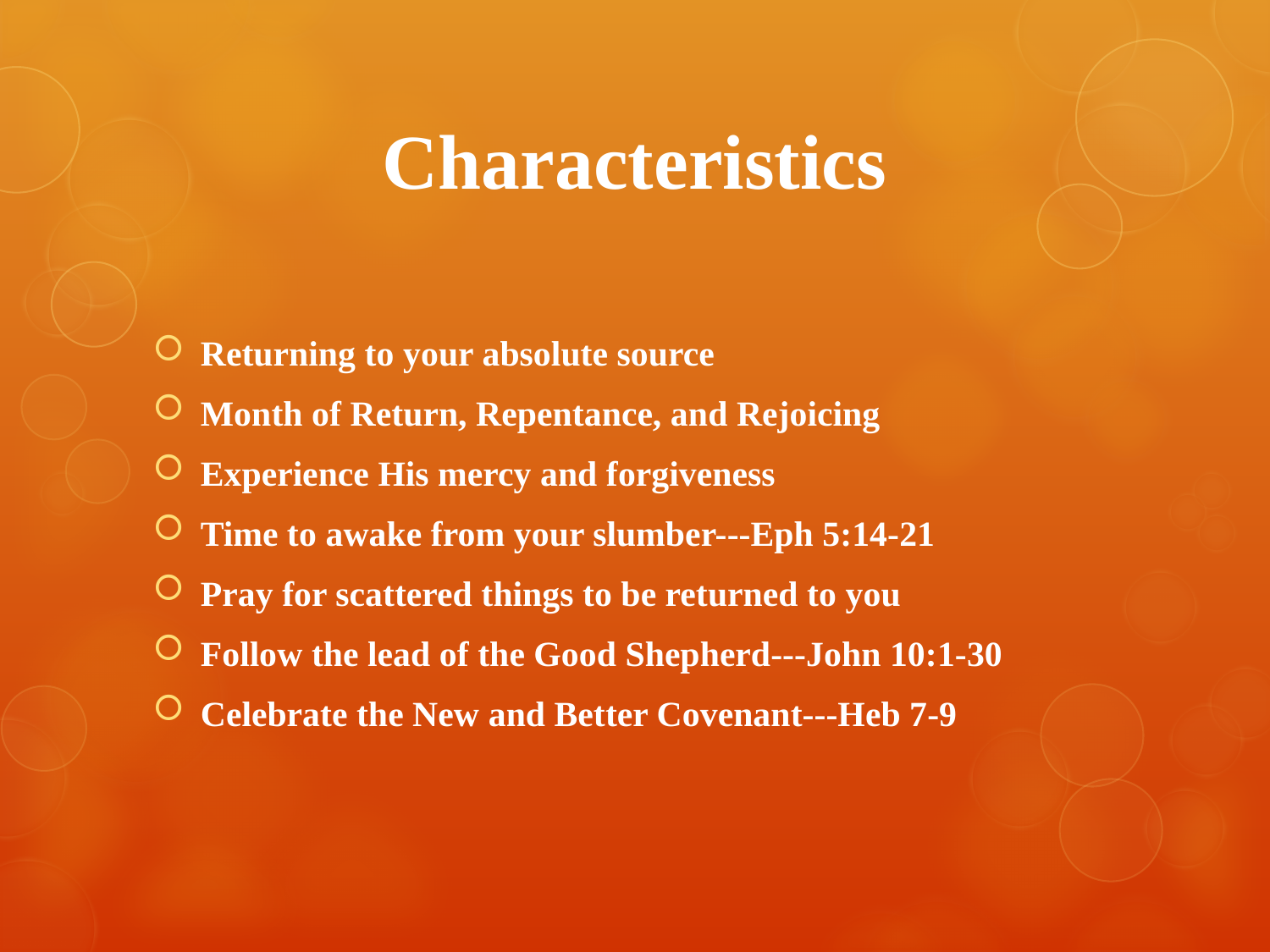

# Characteristics
Returning to your absolute source
Month of Return, Repentance, and Rejoicing
Experience His mercy and forgiveness
Time to awake from your slumber---Eph 5:14-21
Pray for scattered things to be returned to you
Follow the lead of the Good Shepherd---John 10:1-30
Celebrate the New and Better Covenant---Heb 7-9